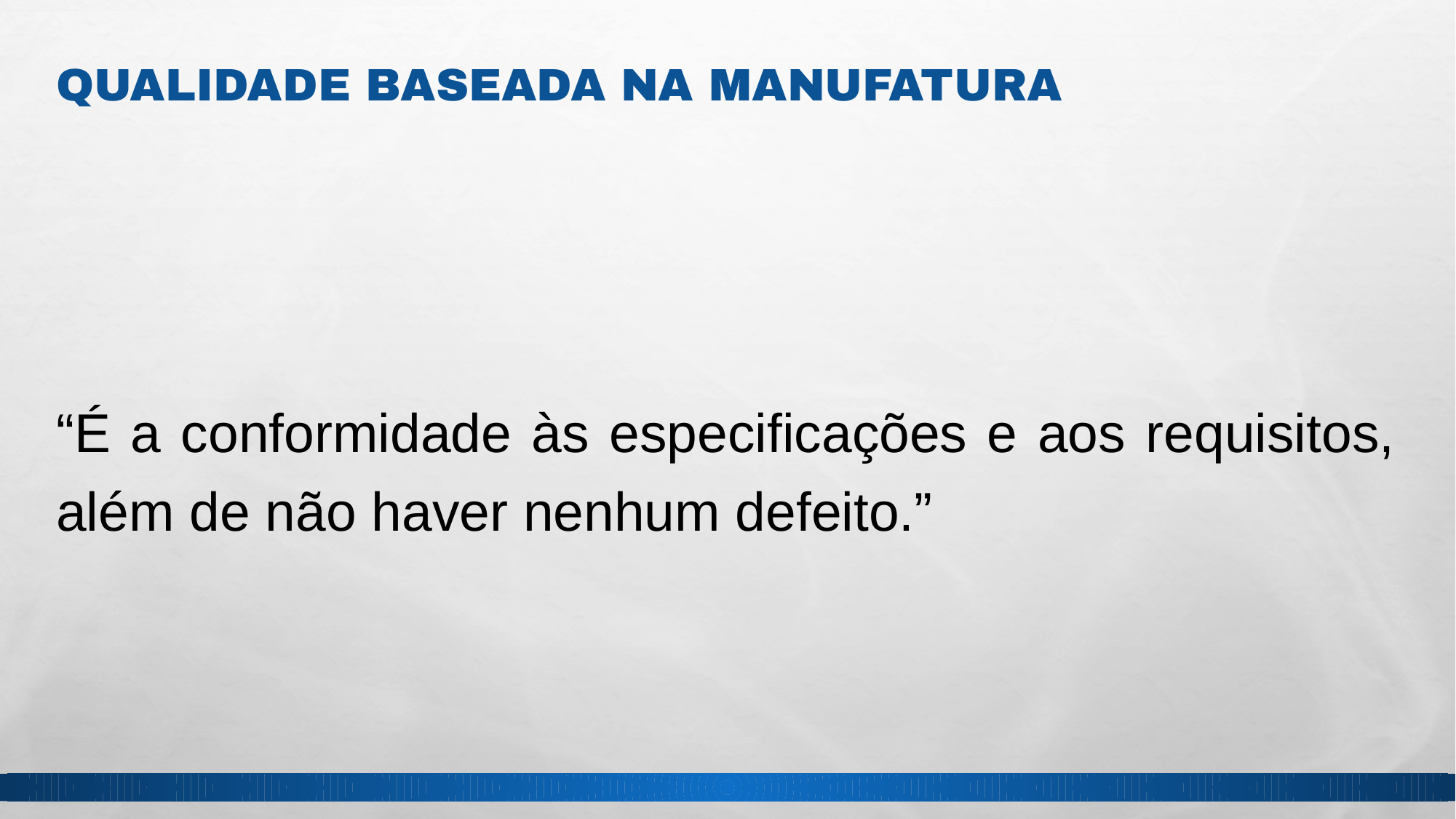

# QUALIDADE BASEADA NA MANUFATURA
“É a conformidade às especificações e aos requisitos, além de não haver nenhum defeito.”